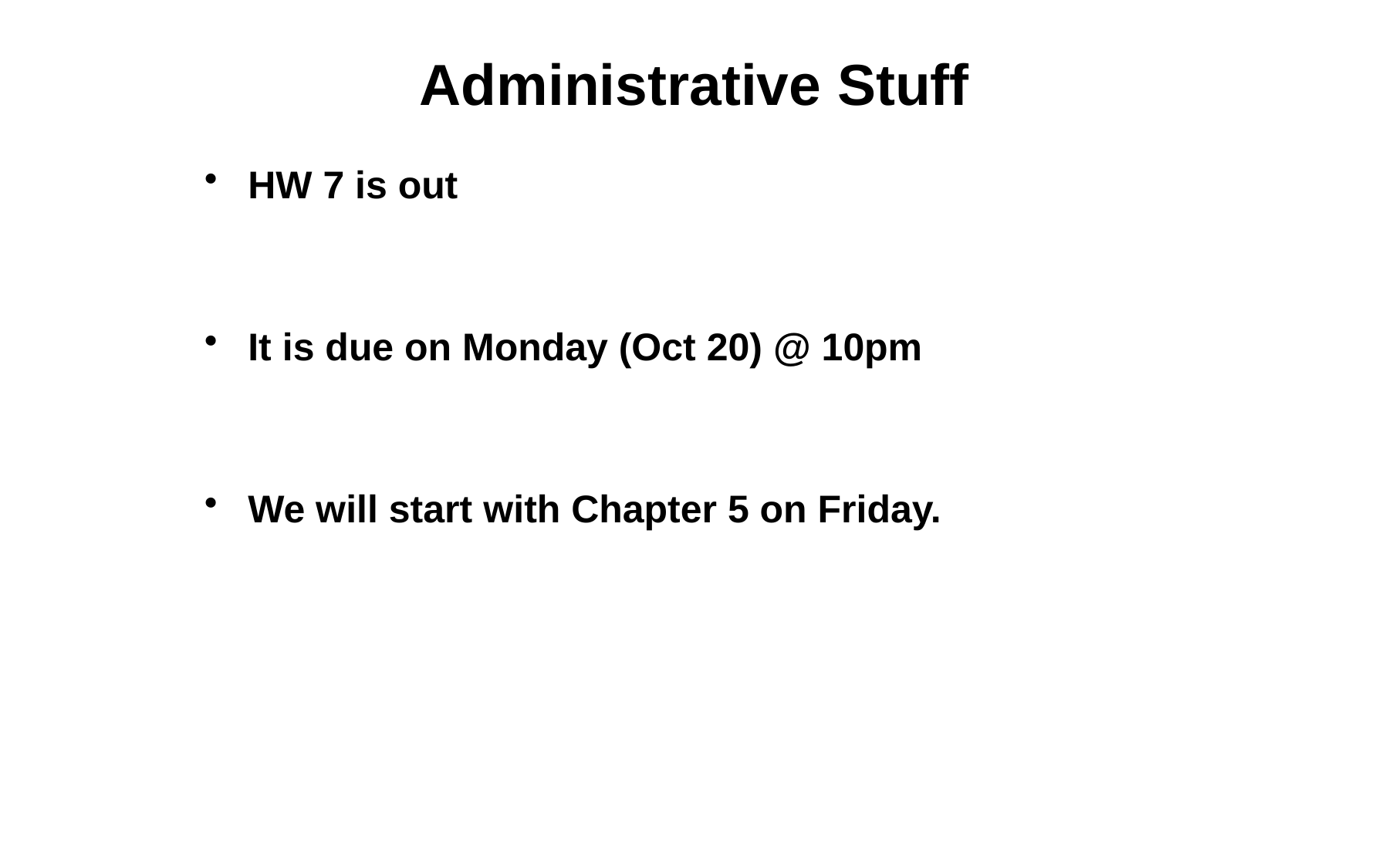

# Administrative Stuff
HW 7 is out

It is due on Monday (Oct 20) @ 10pm

We will start with Chapter 5 on Friday.